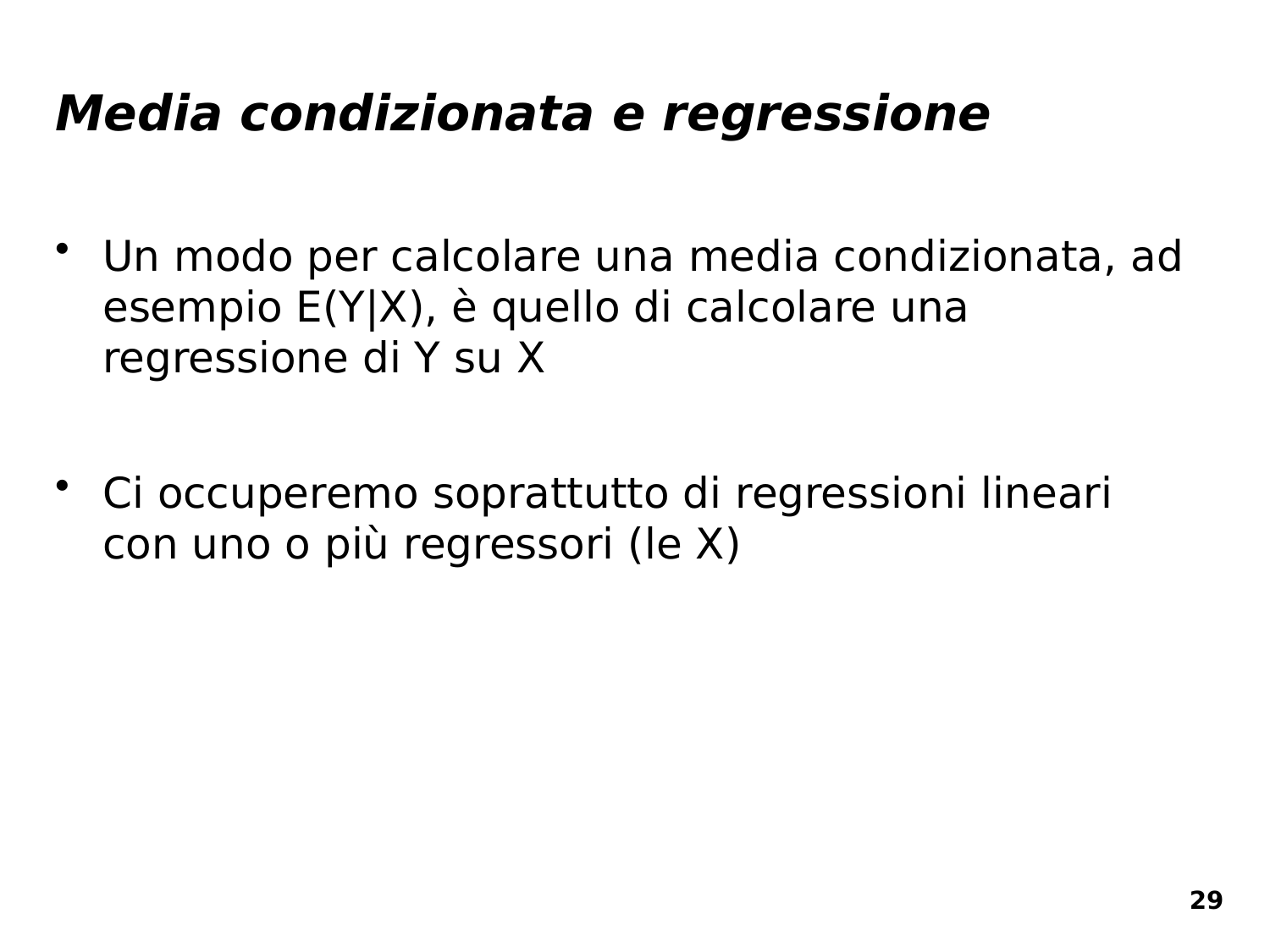

# Media condizionata e regressione
Un modo per calcolare una media condizionata, ad esempio E(Y|X), è quello di calcolare una regressione di Y su X

Ci occuperemo soprattutto di regressioni lineari con uno o più regressori (le X)
29